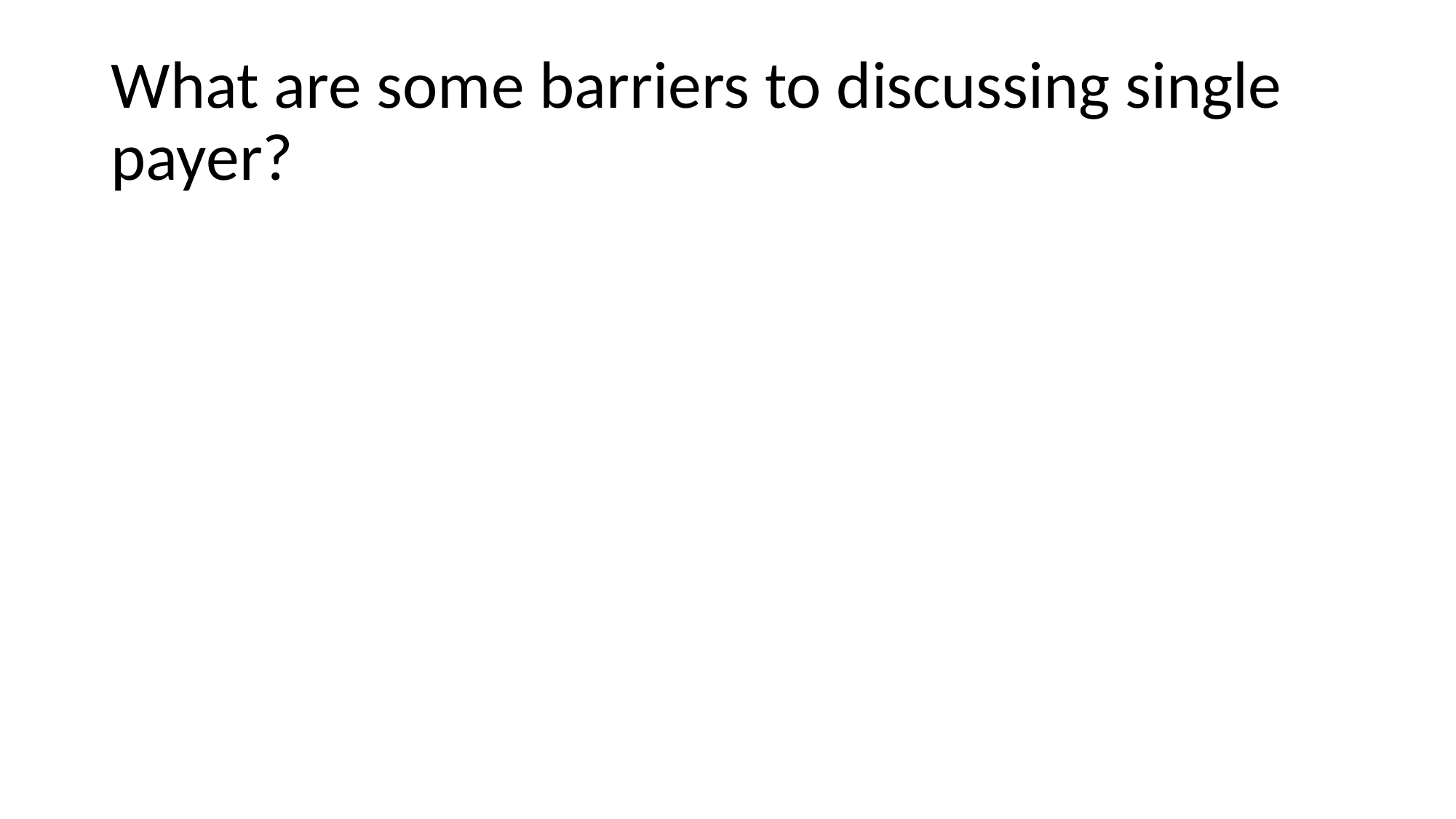

# What are some barriers to discussing single payer?